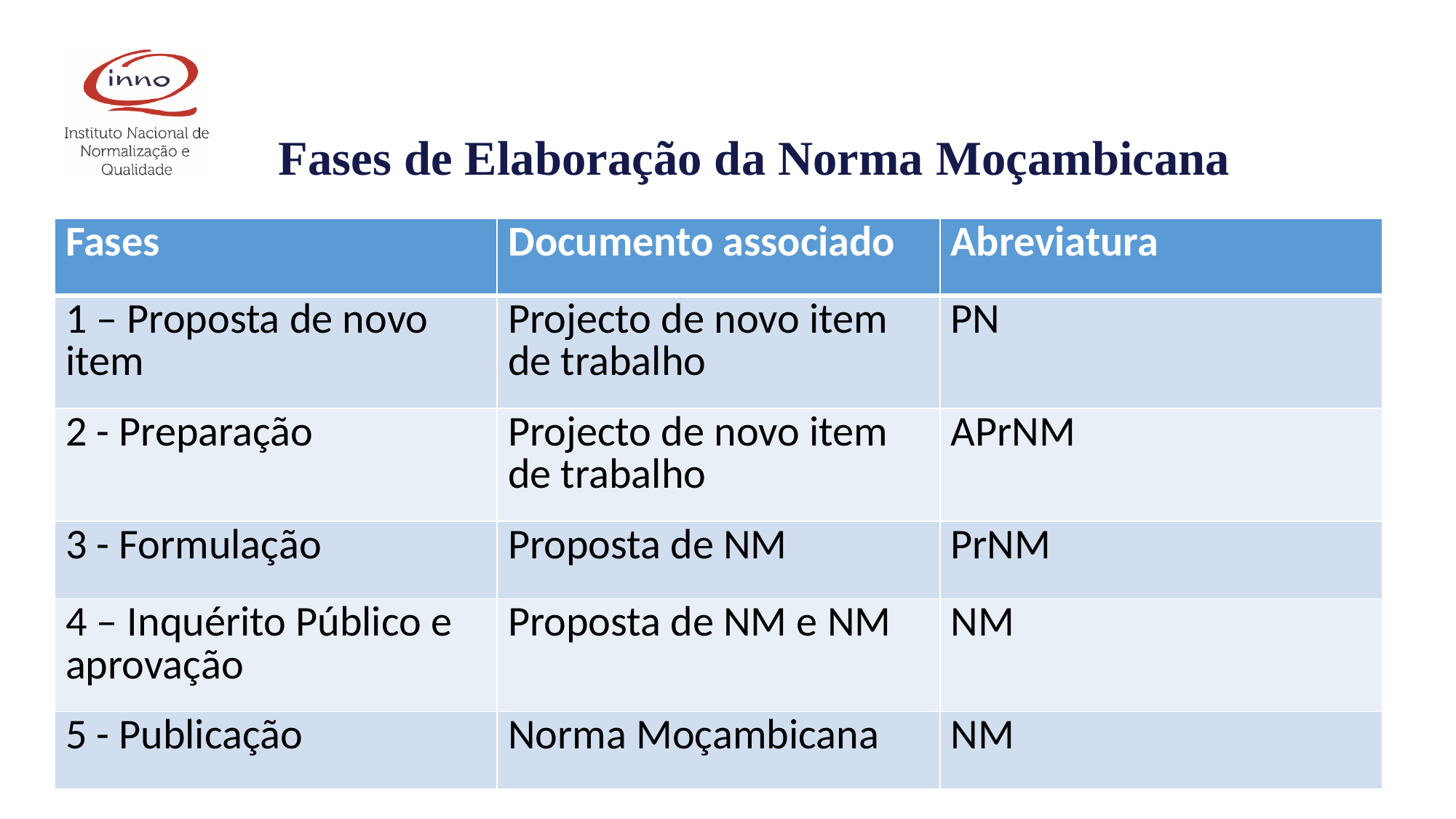

Fases de Elaboração da Norma Moçambicana

| Fases | Documento associado | Abreviatura |
| --- | --- | --- |
| 1 – Proposta de novo item | Projecto de novo item de trabalho | PN |
| 2 - Preparação | Projecto de novo item de trabalho | APrNM |
| 3 - Formulação | Proposta de NM | PrNM |
| 4 – Inquérito Público e aprovação | Proposta de NM e NM | NM |
| 5 - Publicação | Norma Moçambicana | NM |